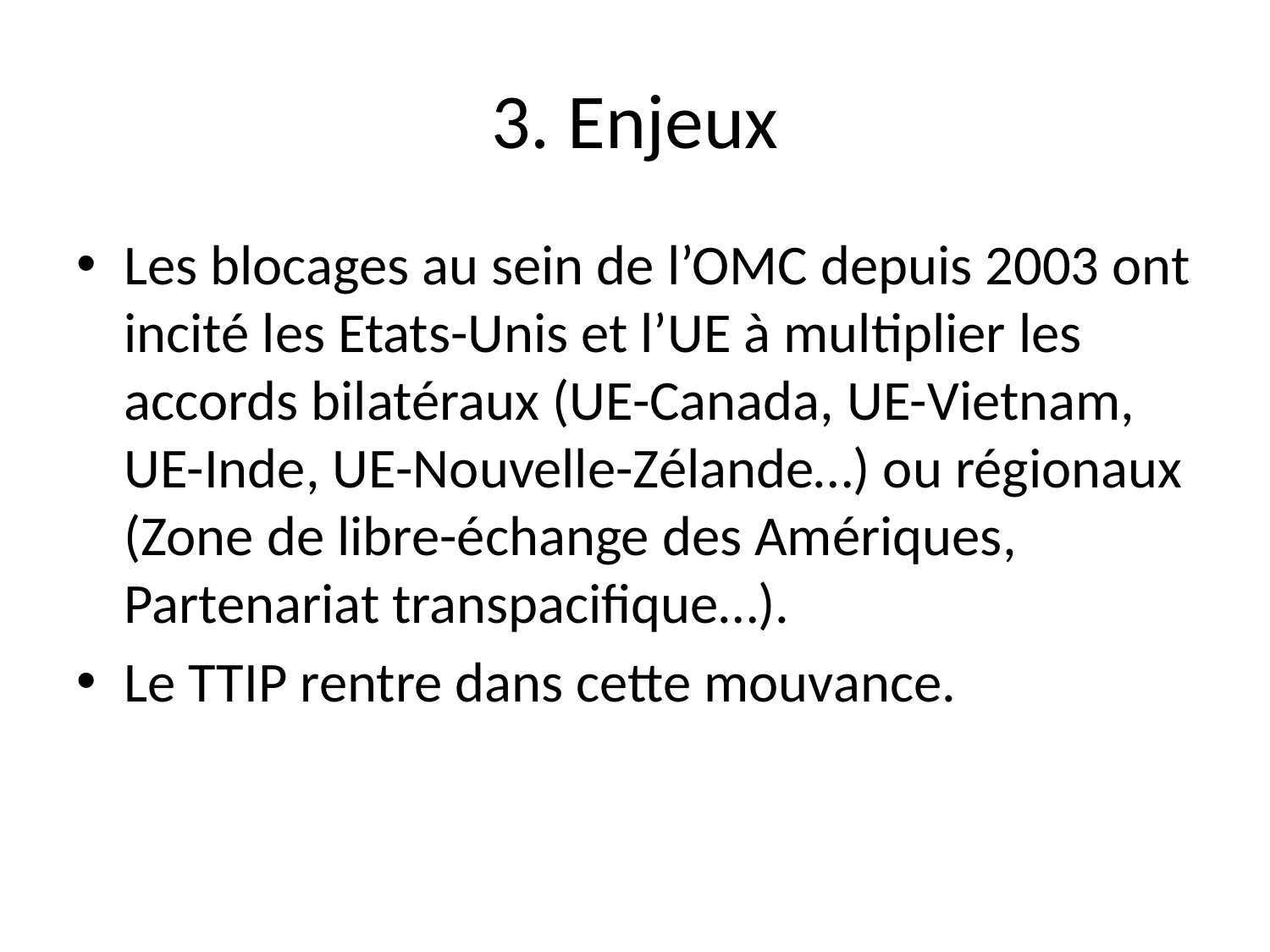

# 3. Enjeux
Les blocages au sein de l’OMC depuis 2003 ont incité les Etats-Unis et l’UE à multiplier les accords bilatéraux (UE-Canada, UE-Vietnam, UE-Inde, UE-Nouvelle-Zélande…) ou régionaux (Zone de libre-échange des Amériques, Partenariat transpacifique…).
Le TTIP rentre dans cette mouvance.